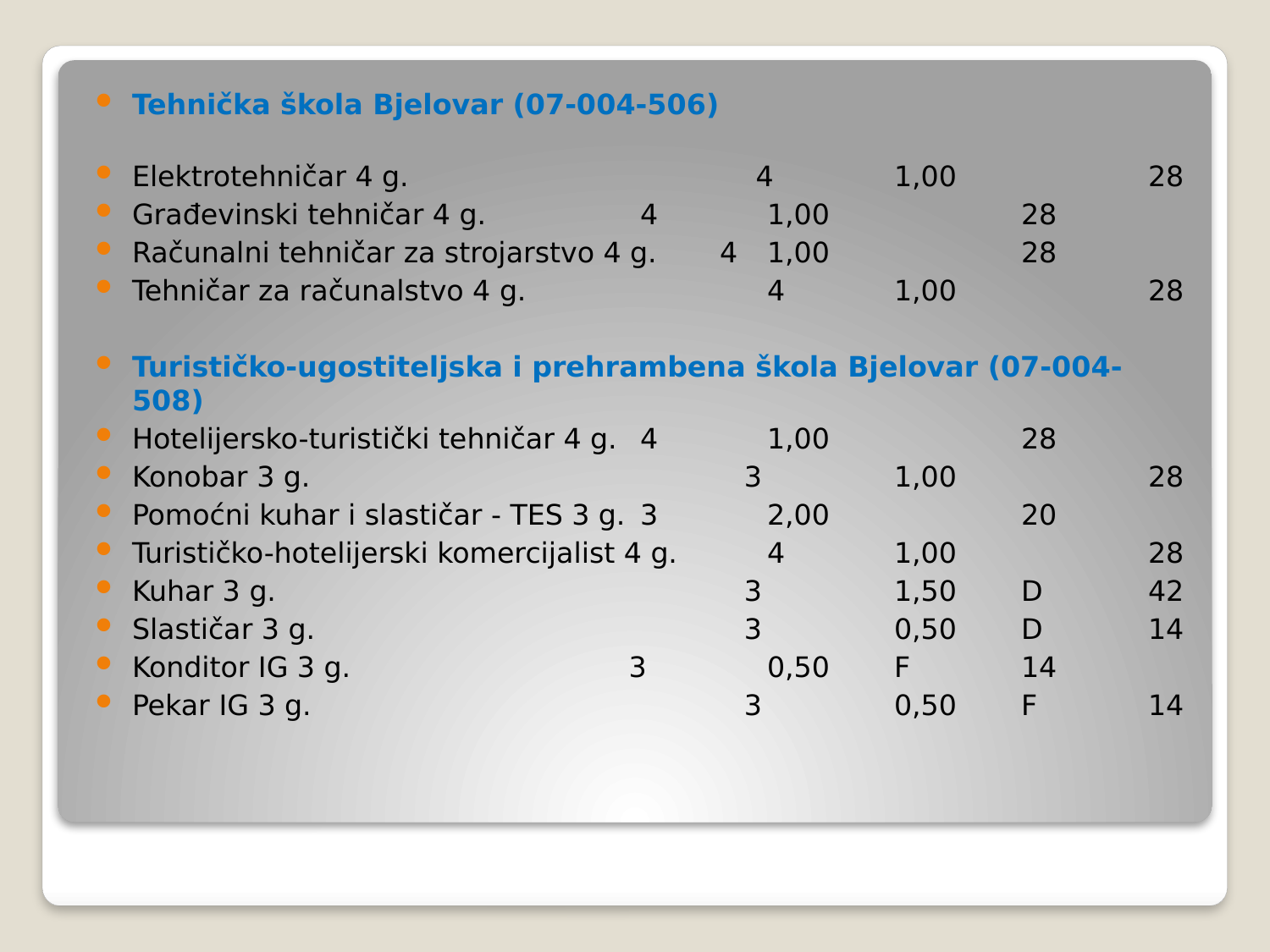

Tehnička škola Bjelovar (07-004-506)
Elektrotehničar 4 g. 		             4 	1,00 		28
Građevinski tehničar 4 g. 		4 	1,00 		28
Računalni tehničar za strojarstvo 4 g.       4 	1,00 		28
Tehničar za računalstvo 4 g. 		4 	1,00 		28

Turističko-ugostiteljska i prehrambena škola Bjelovar (07-004-508)
Hotelijersko-turistički tehničar 4 g. 	4 	1,00 		28
Konobar 3 g. 		                          3 	1,00 		28
Pomoćni kuhar i slastičar - TES 3 g. 	3 	2,00 		20
Turističko-hotelijerski komercijalist 4 g. 	4 	1,00 		28
Kuhar 3 g. 		                          3 	1,50 	D 	42
Slastičar 3 g. 		                          3 	0,50 	D 	14
Konditor IG 3 g. 		             3 	0,50 	F 	14
Pekar IG 3 g. 		                          3 	0,50 	F 	14